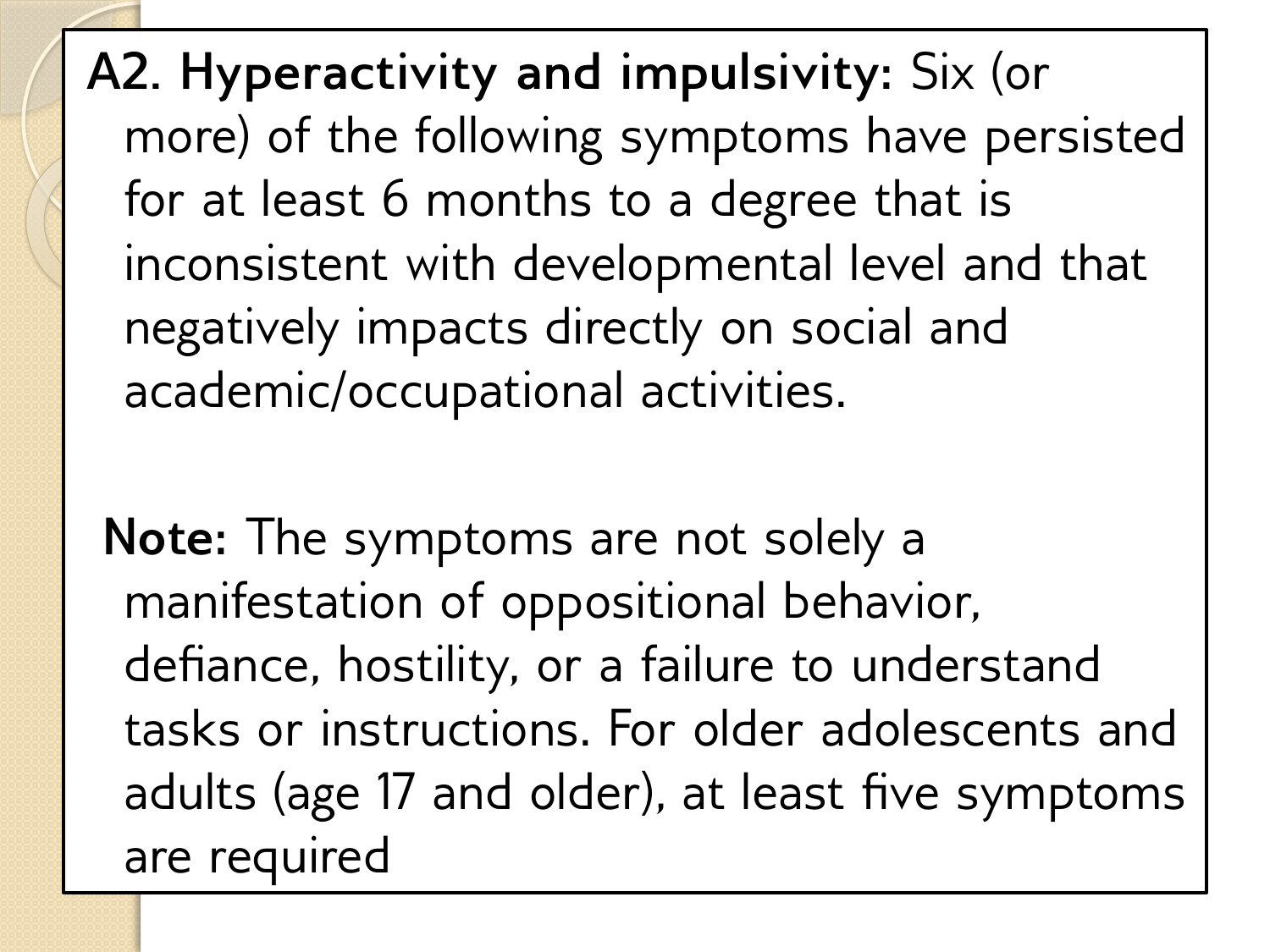

A2. Hyperactivity and impulsivity: Six (or more) of the following symptoms have persisted for at least 6 months to a degree that is inconsistent with developmental level and that negatively impacts directly on social and academic/occupational activities.

 Note: The symptoms are not solely a manifestation of oppositional behavior, defiance, hostility, or a failure to understand tasks or instructions. For older adolescents and adults (age 17 and older), at least five symptoms are required
#